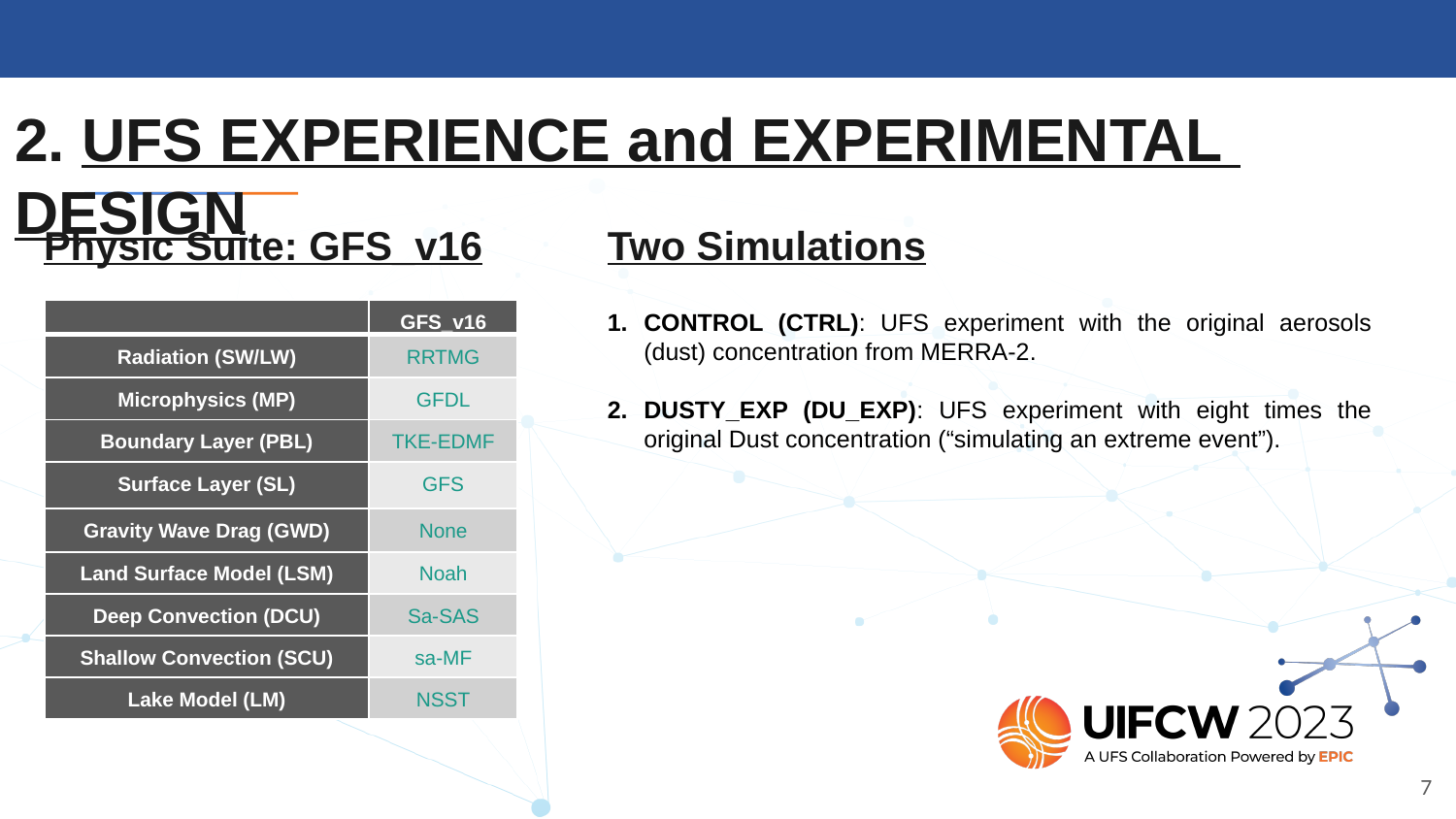

# 2. UFS EXPERIENCE and EXPERIMENTAL  DESIGN
Physic Suite: GFS_v16
Two Simulations
|  | GFS\_v16 |
| --- | --- |
| Radiation (SW/LW) | RRTMG |
| Microphysics (MP) | GFDL |
| Boundary Layer (PBL) | TKE-EDMF |
| Surface Layer (SL) | GFS |
| Gravity Wave Drag (GWD) | None |
| Land Surface Model (LSM) | Noah |
| Deep Convection (DCU) | Sa-SAS |
| Shallow Convection (SCU) | sa-MF |
| Lake Model (LM) | NSST |
CONTROL (CTRL): UFS experiment with the original aerosols (dust) concentration from MERRA-2.

DUSTY_EXP (DU_EXP): UFS experiment with eight times the original Dust concentration (“simulating an extreme event”).

7